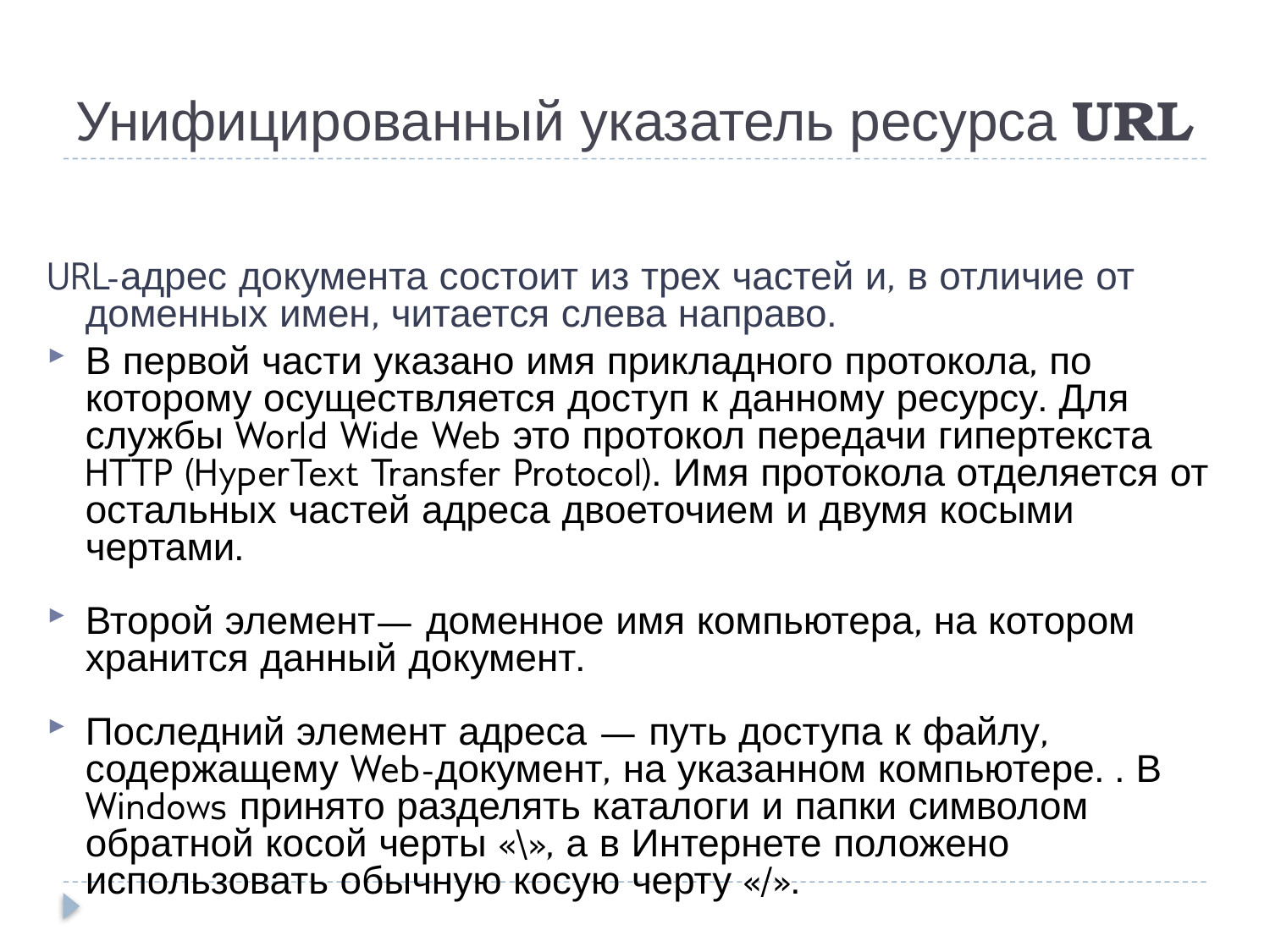

# Унифицированный указатель ресурса URL
URL-адрес документа состоит из трех частей и, в отличие от доменных имен, читается слева направо.
В первой части указано имя прикладного протокола, по которому осуществляется доступ к данному ресурсу. Для службы World Wide Web это протокол передачи гипертекста HTTP (HyperText Transfer Protocol). Имя протокола отделяется от остальных частей адреса двоеточием и двумя косыми чертами.

Второй элемент— доменное имя компьютера, на котором хранится данный документ.

Последний элемент адреса — путь доступа к файлу, содержащему Web-документ, на указанном компьютере. . В Windows принято разделять каталоги и папки символом обратной косой черты «\», а в Интернете положено использовать обычную косую черту «/».